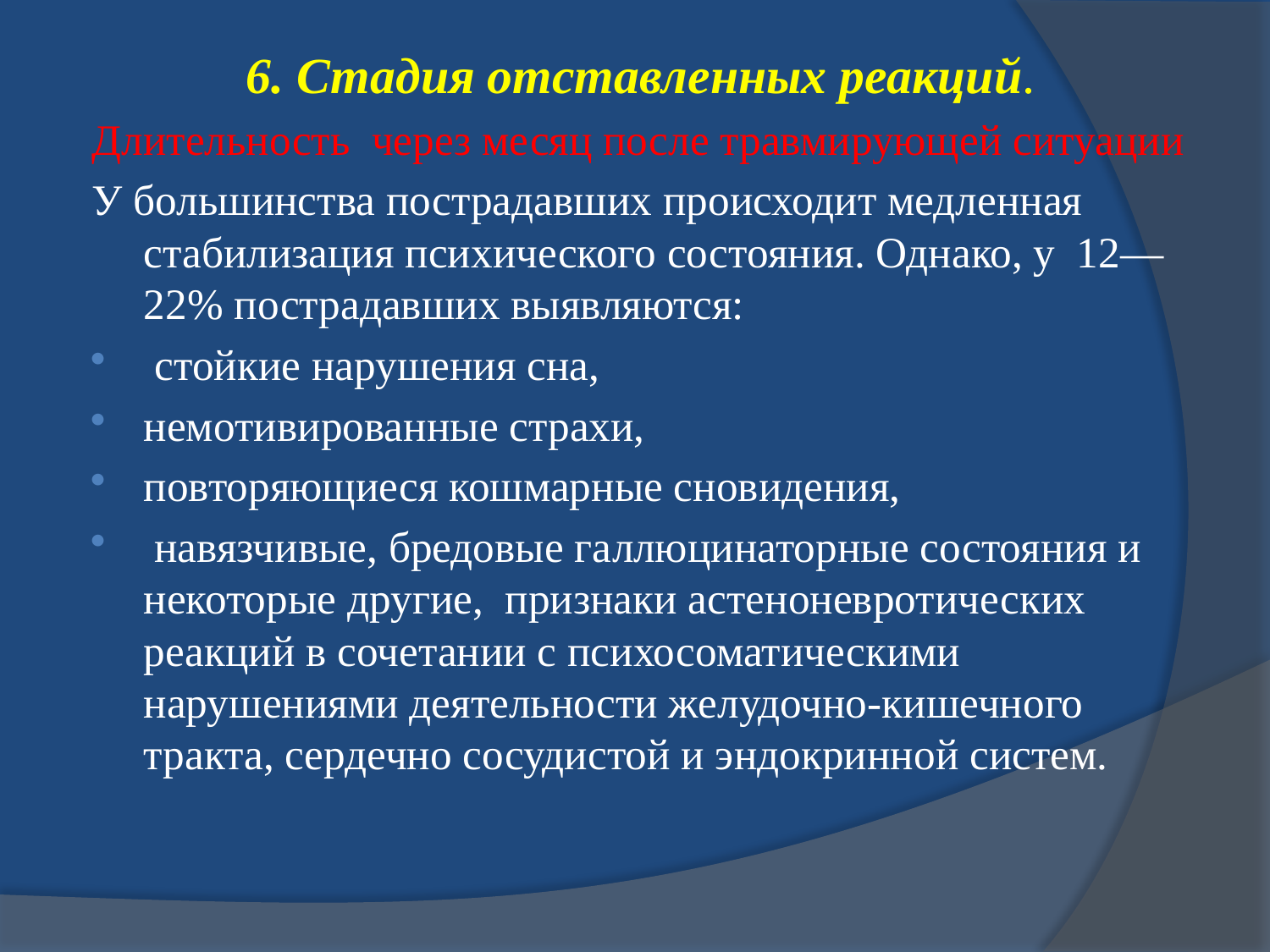

6. Стадия отставленных реакций.
Длительность  через месяц после травмирующей ситуации
У большинства пострадавших происходит медленная стабилизация психического состояния. Однако, у  12—22% пострадавших выявляются:
 стойкие нарушения сна,
немотивированные страхи,
повторяющиеся кошмарные сновидения,
 навязчивые, бредовые галлюцинаторные состояния и некоторые другие,  признаки астеноневротических реакций в сочетании с психосоматическими нарушениями деятельности желудочно-кишечного тракта, сердечно сосудистой и эндокринной систем.

#